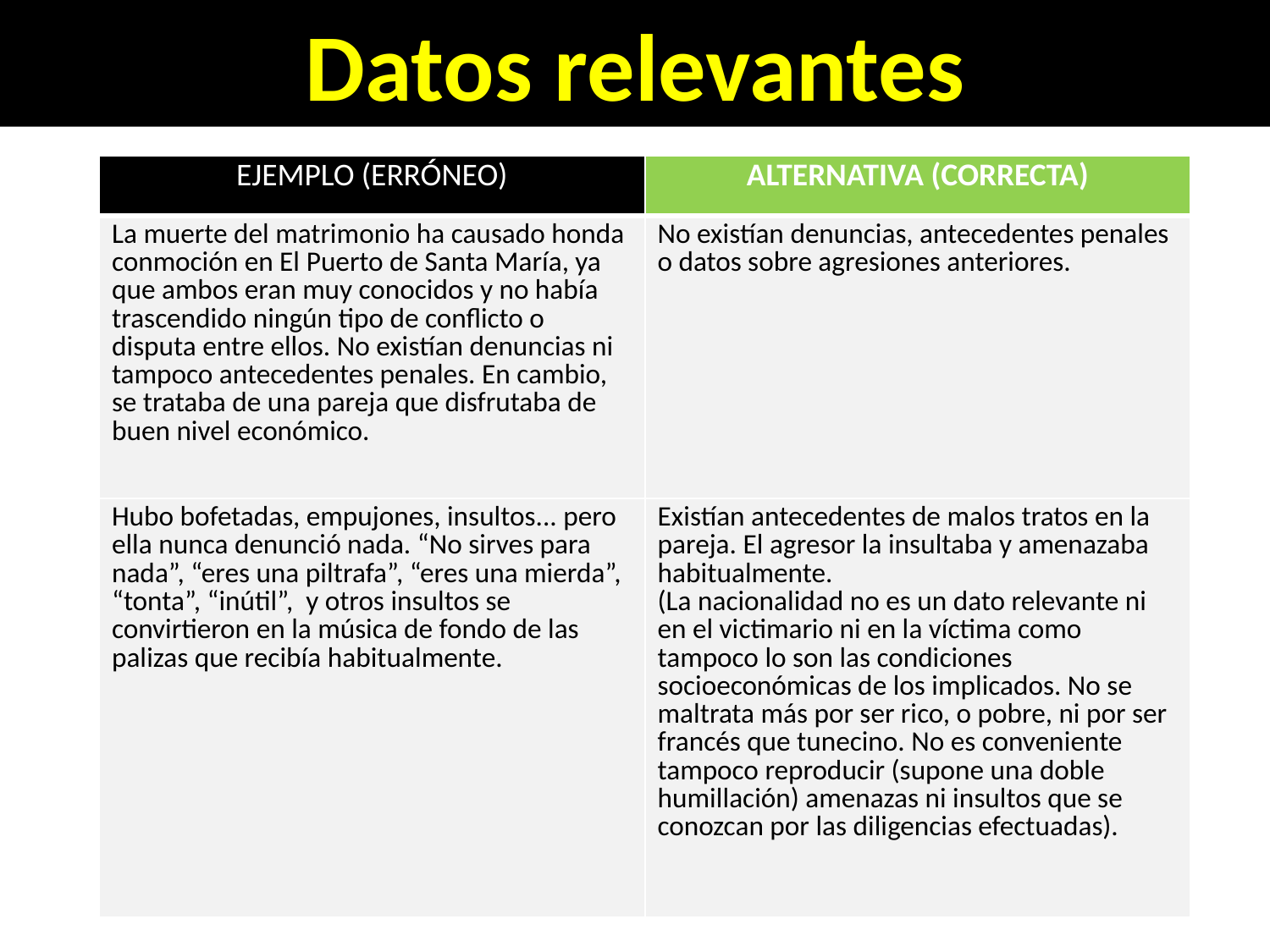

Datos relevantes
| EJEMPLO (ERRÓNEO) | ALTERNATIVA (CORRECTA) |
| --- | --- |
| La muerte del matrimonio ha causado honda conmoción en El Puerto de Santa María, ya que ambos eran muy conocidos y no había trascendido ningún tipo de conflicto o disputa entre ellos. No existían denuncias ni tampoco antecedentes penales. En cambio, se trataba de una pareja que disfrutaba de buen nivel económico. | No existían denuncias, antecedentes penales o datos sobre agresiones anteriores. |
| Hubo bofetadas, empujones, insultos... pero ella nunca denunció nada. “No sirves para nada”, “eres una piltrafa”, “eres una mierda”, “tonta”, “inútil”, y otros insultos se convirtieron en la música de fondo de las palizas que recibía habitualmente. | Existían antecedentes de malos tratos en la pareja. El agresor la insultaba y amenazaba habitualmente. (La nacionalidad no es un dato relevante ni en el victimario ni en la víctima como tampoco lo son las condiciones socioeconómicas de los implicados. No se maltrata más por ser rico, o pobre, ni por ser francés que tunecino. No es conveniente tampoco reproducir (supone una doble humillación) amenazas ni insultos que se conozcan por las diligencias efectuadas). |